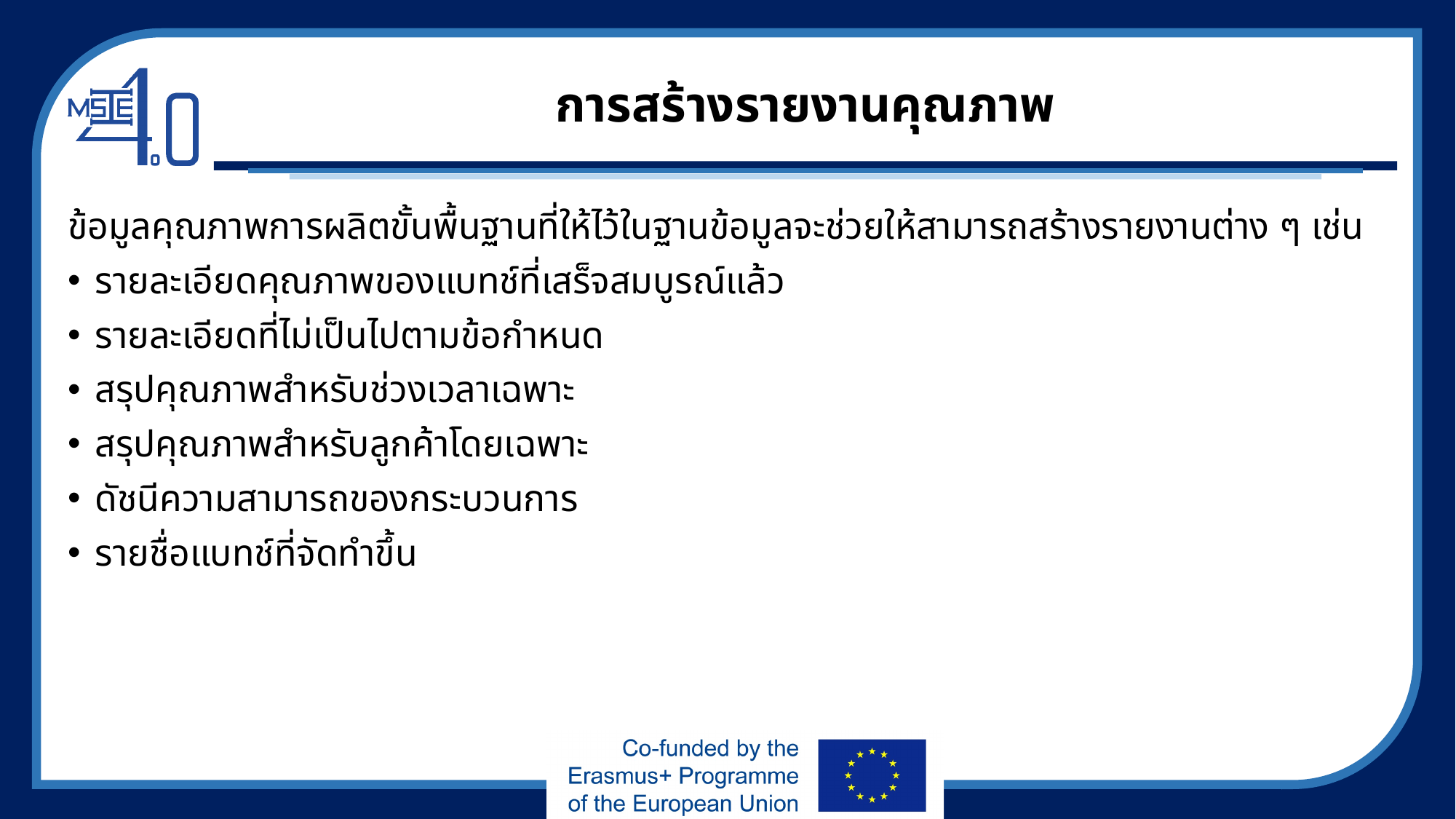

# การสร้างรายงานคุณภาพ
ข้อมูลคุณภาพการผลิตขั้นพื้นฐานที่ให้ไว้ในฐานข้อมูลจะช่วยให้สามารถสร้างรายงานต่าง ๆ เช่น
รายละเอียดคุณภาพของแบทช์ที่เสร็จสมบูรณ์แล้ว
รายละเอียดที่ไม่เป็นไปตามข้อกำหนด
สรุปคุณภาพสำหรับช่วงเวลาเฉพาะ
สรุปคุณภาพสำหรับลูกค้าโดยเฉพาะ
ดัชนีความสามารถของกระบวนการ
รายชื่อแบทช์ที่จัดทำขึ้น